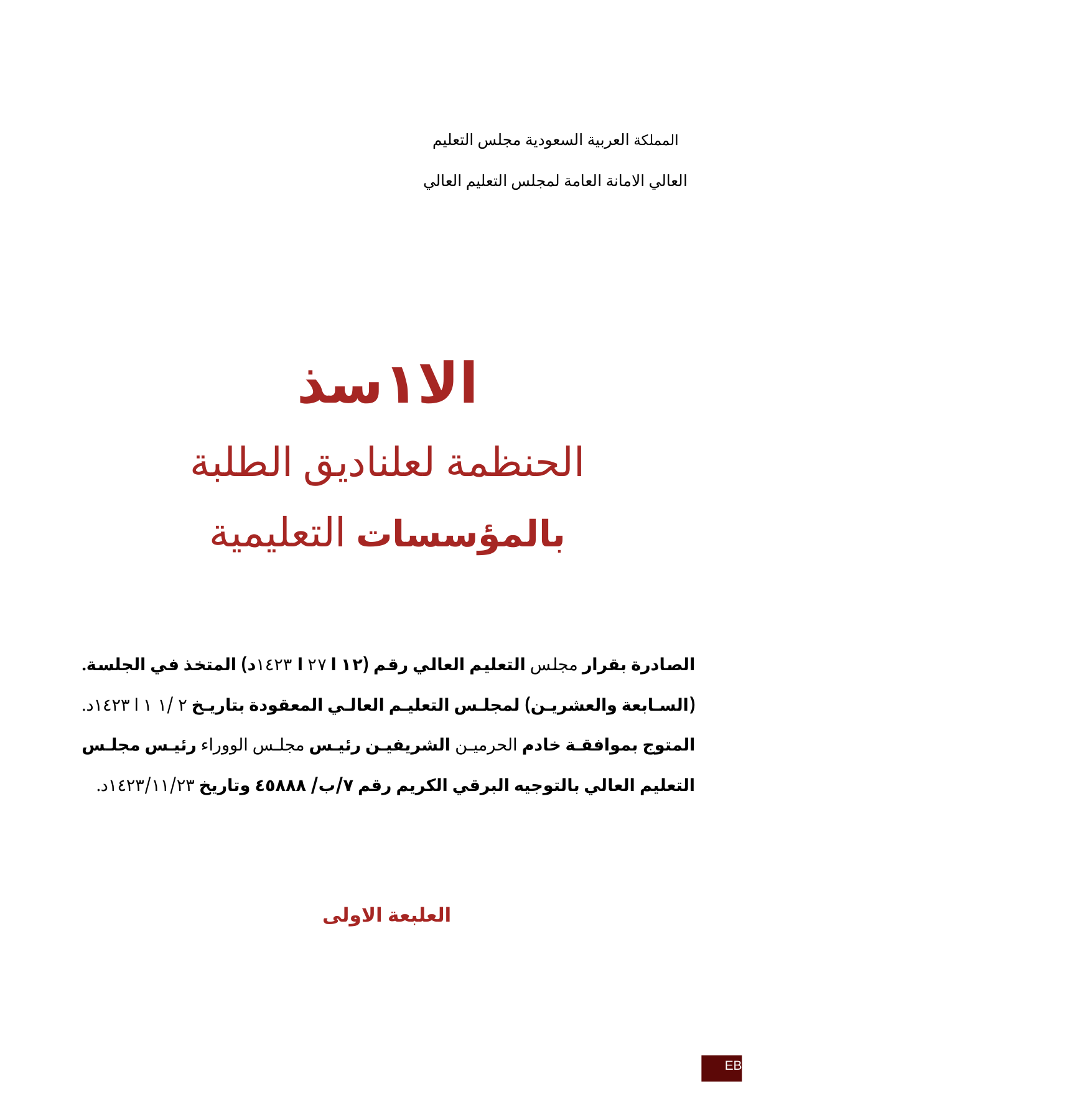

المملكة العربية السعودية مجلس التعليم العالي الامانة العامة لمجلس التعليم العالي
الا١سذ
الحنظمة لعلناديق الطلبة بالمؤسسات التعليمية
الصادرة بقرار مجلس التعليم العالي رقم (١٢ ا ٢٧ ا ١٤٢٣د) المتخذ في الجلسة. (السابعة والعشرين) لمجلس التعليم العالي المعقودة بتاريخ ٢ /١١ ا ١٤٢٣د. المتوج بموافقة خادم الحرمين الشريفين رئيس مجلس الووراء رئيس مجلس التعليم العالي بالتوجيه البرقي الكريم رقم ٧/ب/ ٤٥٨٨٨ وتاريخ ١٤٢٣/١١/٢٣د.
العلبعة الاولى
EB